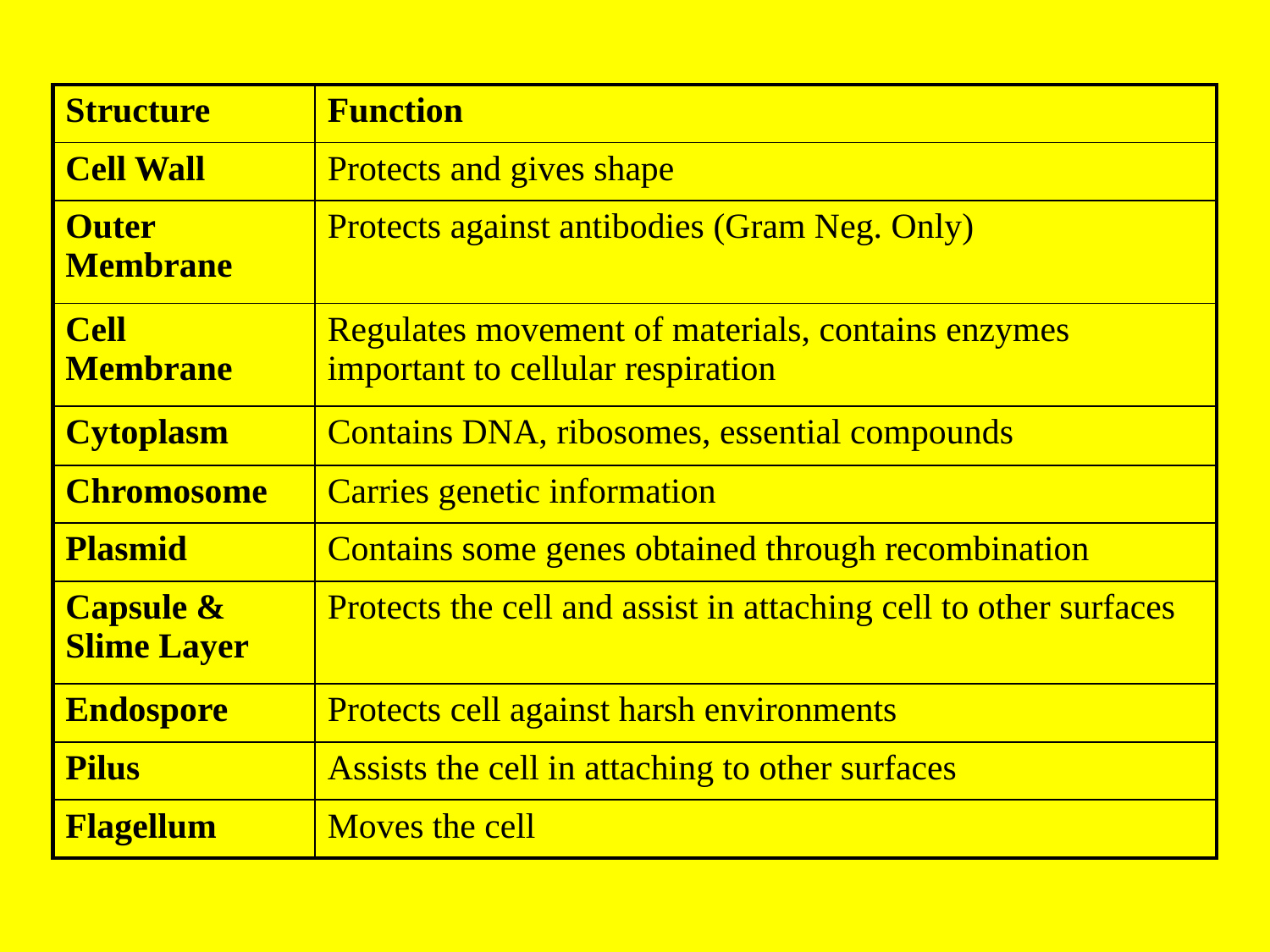

| Structure | Function |
| --- | --- |
| Cell Wall | Protects and gives shape |
| Outer Membrane | Protects against antibodies (Gram Neg. Only) |
| Cell Membrane | Regulates movement of materials, contains enzymes important to cellular respiration |
| Cytoplasm | Contains DNA, ribosomes, essential compounds |
| Chromosome | Carries genetic information |
| Plasmid | Contains some genes obtained through recombination |
| Capsule & Slime Layer | Protects the cell and assist in attaching cell to other surfaces |
| Endospore | Protects cell against harsh environments |
| Pilus | Assists the cell in attaching to other surfaces |
| Flagellum | Moves the cell |